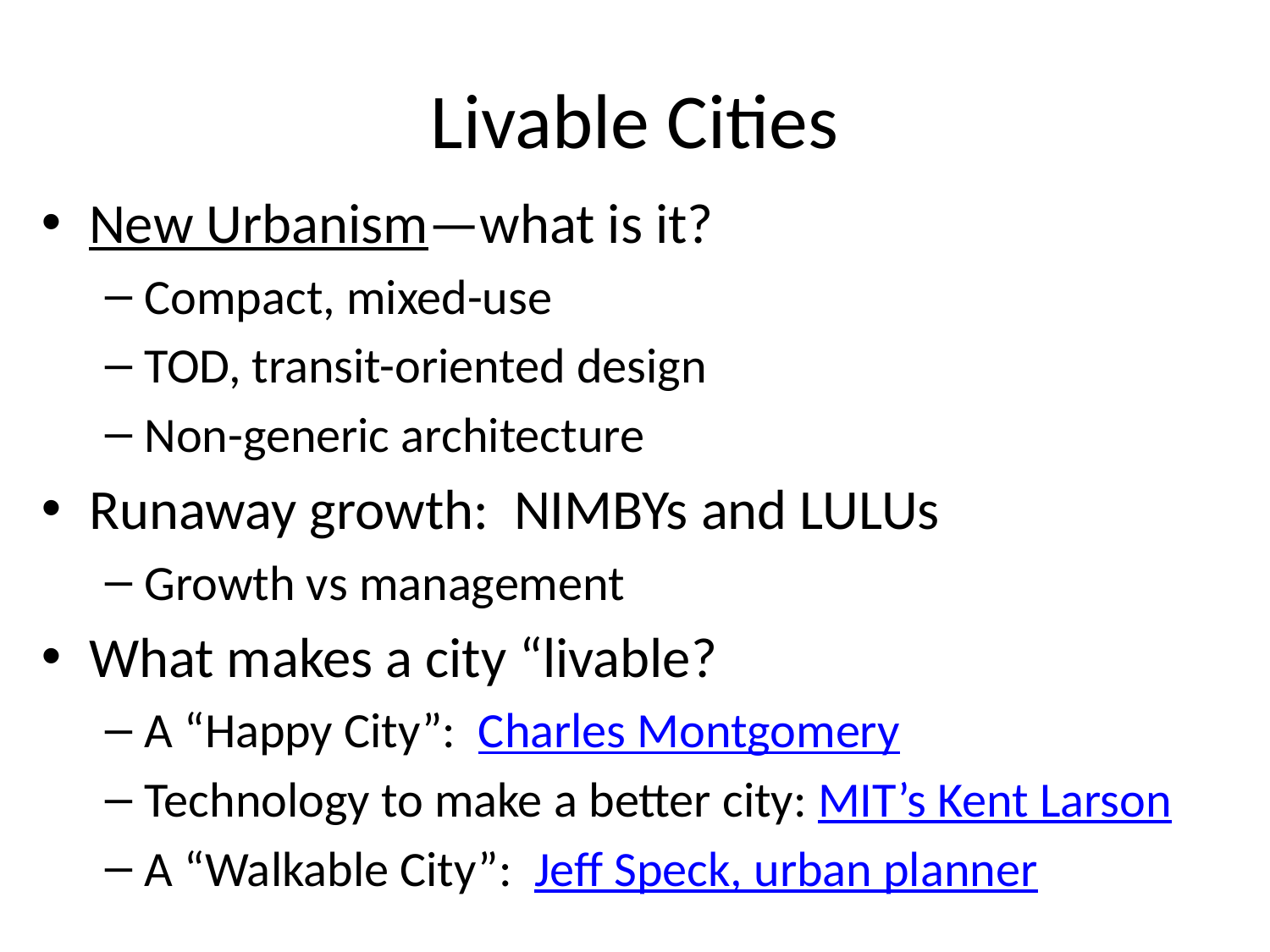

# Livable Cities
New Urbanism—what is it?
Compact, mixed-use
TOD, transit-oriented design
Non-generic architecture
Runaway growth:  NIMBYs and LULUs
Growth vs management
What makes a city “livable?
A “Happy City”:  Charles Montgomery
Technology to make a better city: MIT’s Kent Larson
A “Walkable City”:  Jeff Speck, urban planner